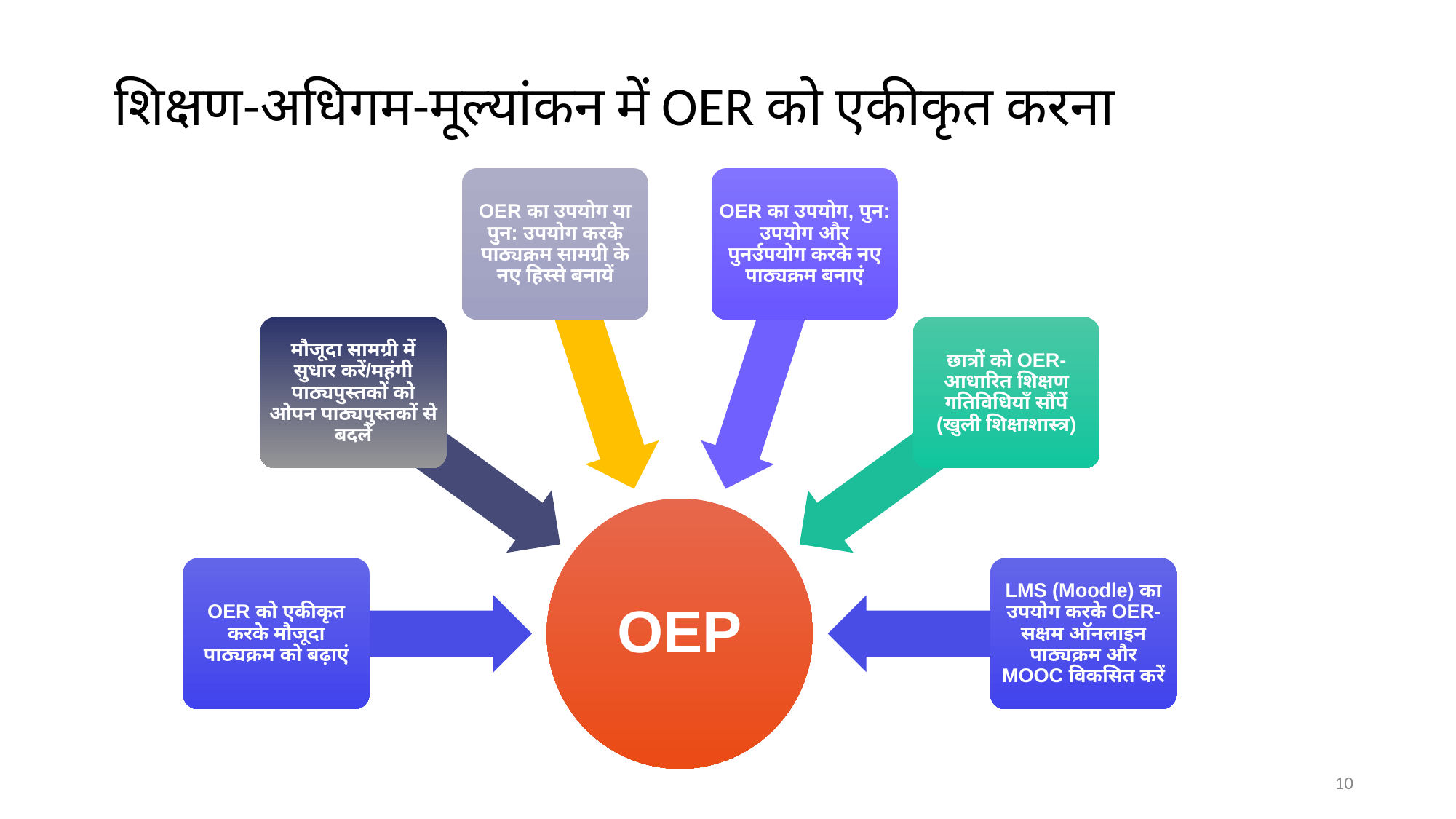

# शिक्षण-अधिगम-मूल्यांकन में OER को एकीकृत करना

OER का उपयोग या पुन: उपयोग करके पाठ्यक्रम सामग्री के नए हिस्से बनायें
OER का उपयोग, पुन: उपयोग और पुनर्उपयोग करके नए पाठ्यक्रम बनाएं

मौजूदा सामग्री में सुधार करें/महंगी पाठ्यपुस्तकों को ओपन पाठ्यपुस्तकों से बदलें
छात्रों को OER-आधारित शिक्षण गतिविधियाँ सौंपें (खुली शिक्षाशास्त्र)

OEP

OER को एकीकृत करके मौजूदा पाठ्यक्रम को बढ़ाएं
LMS (Moodle) का उपयोग करके OER-सक्षम ऑनलाइन पाठ्यक्रम और MOOC विकसित करें

10